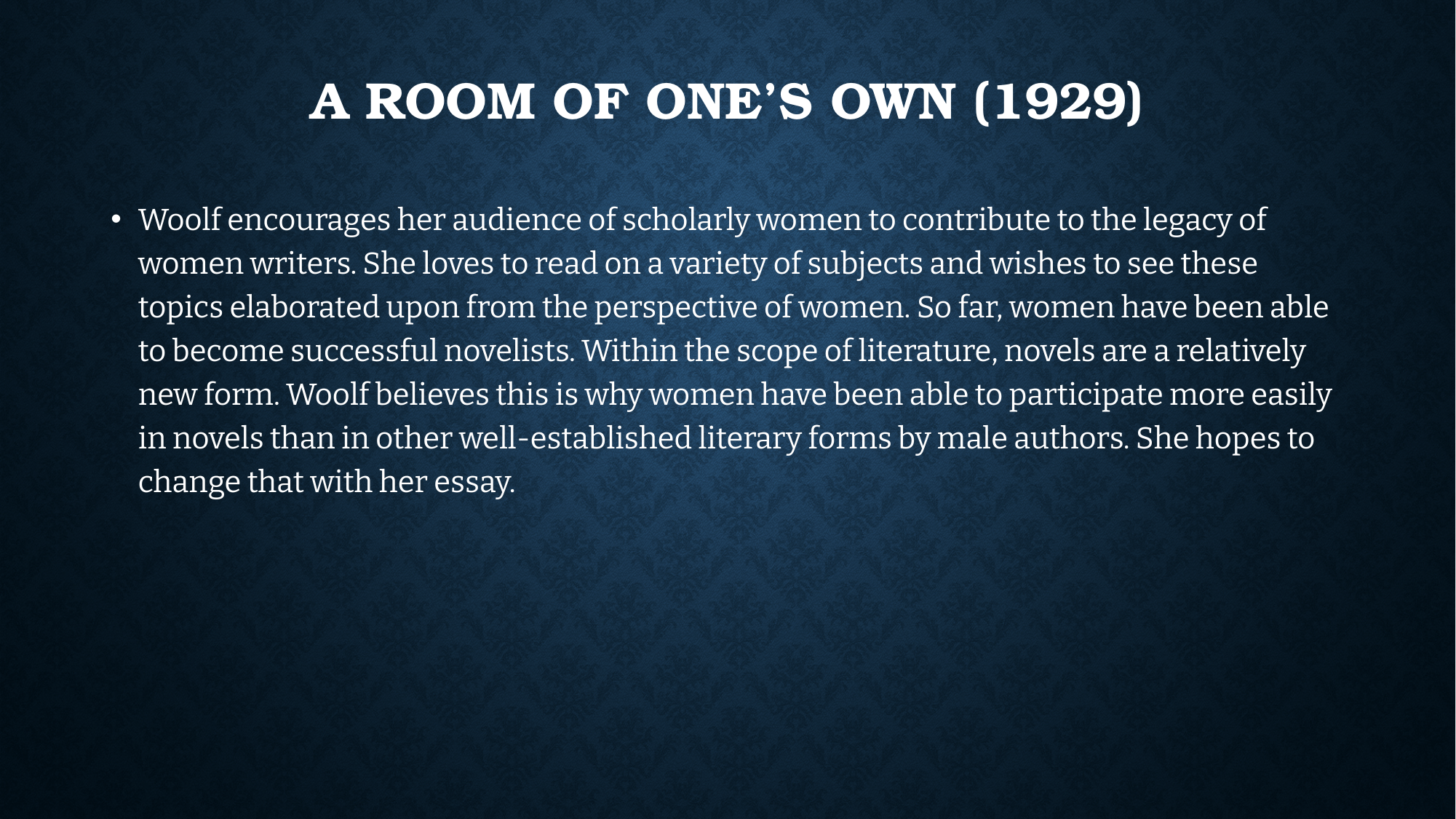

# A Room of One’s Own (1929)
Woolf encourages her audience of scholarly women to contribute to the legacy of women writers. She loves to read on a variety of subjects and wishes to see these topics elaborated upon from the perspective of women. So far, women have been able to become successful novelists. Within the scope of literature, novels are a relatively new form. Woolf believes this is why women have been able to participate more easily in novels than in other well-established literary forms by male authors. She hopes to change that with her essay.